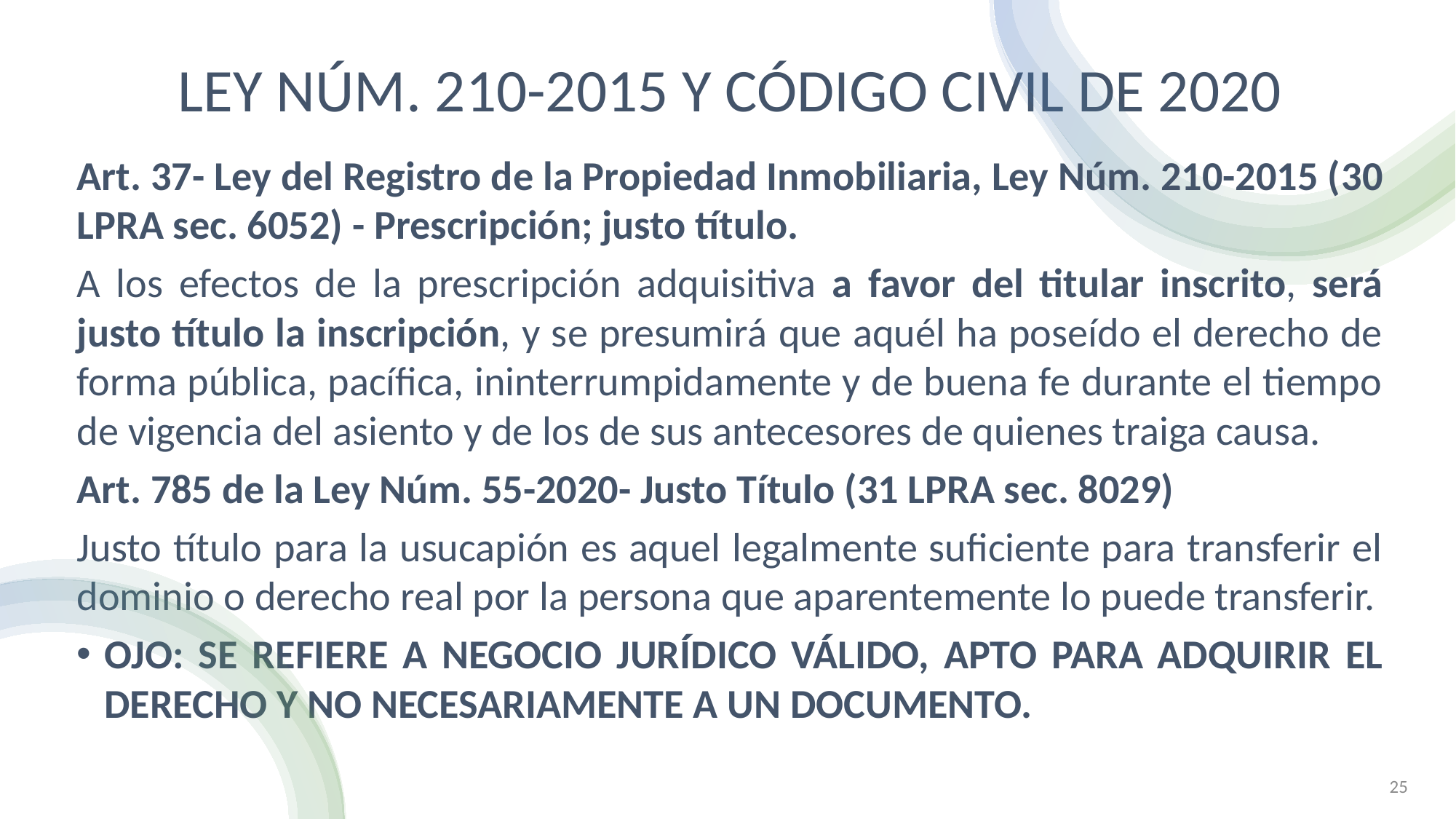

# Ley Núm. 210-2015 y Código Civil de 2020
Art. 37- Ley del Registro de la Propiedad Inmobiliaria, Ley Núm. 210-2015 (30 LPRA sec. 6052) - Prescripción; justo título.
A los efectos de la prescripción adquisitiva a favor del titular inscrito, será justo título la inscripción, y se presumirá que aquél ha poseído el derecho de forma pública, pacífica, ininterrumpidamente y de buena fe durante el tiempo de vigencia del asiento y de los de sus antecesores de quienes traiga causa.
Art. 785 de la Ley Núm. 55-2020- Justo Título (31 LPRA sec. 8029)
Justo título para la usucapión es aquel legalmente suficiente para transferir el dominio o derecho real por la persona que aparentemente lo puede transferir.
OJO: se refiere a negocio jurídico válido, apto para adquirir el derecho y no necesariamente a un documento.

MAYRA HUERGO CARDOSO (C)
25